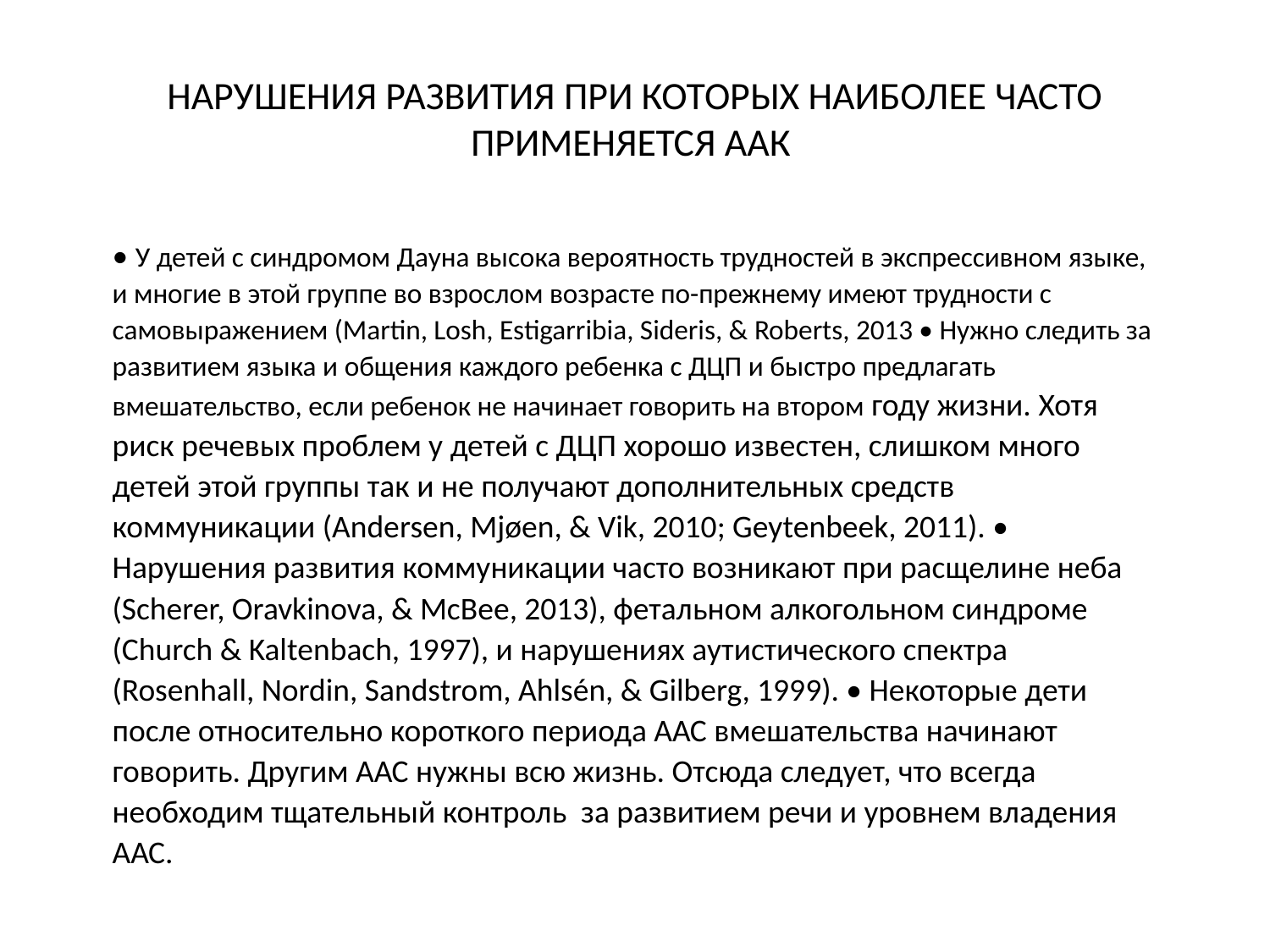

# НАРУШЕНИЯ РАЗВИТИЯ ПРИ КОТОРЫХ НАИБОЛЕЕ ЧАСТО ПРИМЕНЯЕТСЯ ААК
• У детей с синдромом Дауна высока вероятность трудностей в экспрессивном языке, и многие в этой группе во взрослом возрасте по-прежнему имеют трудности с самовыражением (Martin, Losh, Estigarribia, Sideris, & Roberts, 2013 • Нужно следить за развитием языка и общения каждого ребенка с ДЦП и быстро предлагать вмешательство, если ребенок не начинает говорить на втором году жизни. Хотя риск речевых проблем у детей с ДЦП хорошо известен, слишком много детей этой группы так и не получают дополнительных средств коммуникации (Andersen, Mjøen, & Vik, 2010; Geytenbeek, 2011). • Нарушения развития коммуникации часто возникают при расщелине неба (Scherer, Oravkinova, & McBee, 2013), фетальном алкогольном синдроме (Church & Kaltenbach, 1997), и нарушениях аутистического спектра (Rosenhall, Nordin, Sandstrom, Ahlsén, & Gilberg, 1999). • Некоторые дети после относительно короткого периода ААС вмешательства начинают говорить. Другим ААС нужны всю жизнь. Отсюда следует, что всегда необходим тщательный контроль  за развитием речи и уровнем владения ААС.